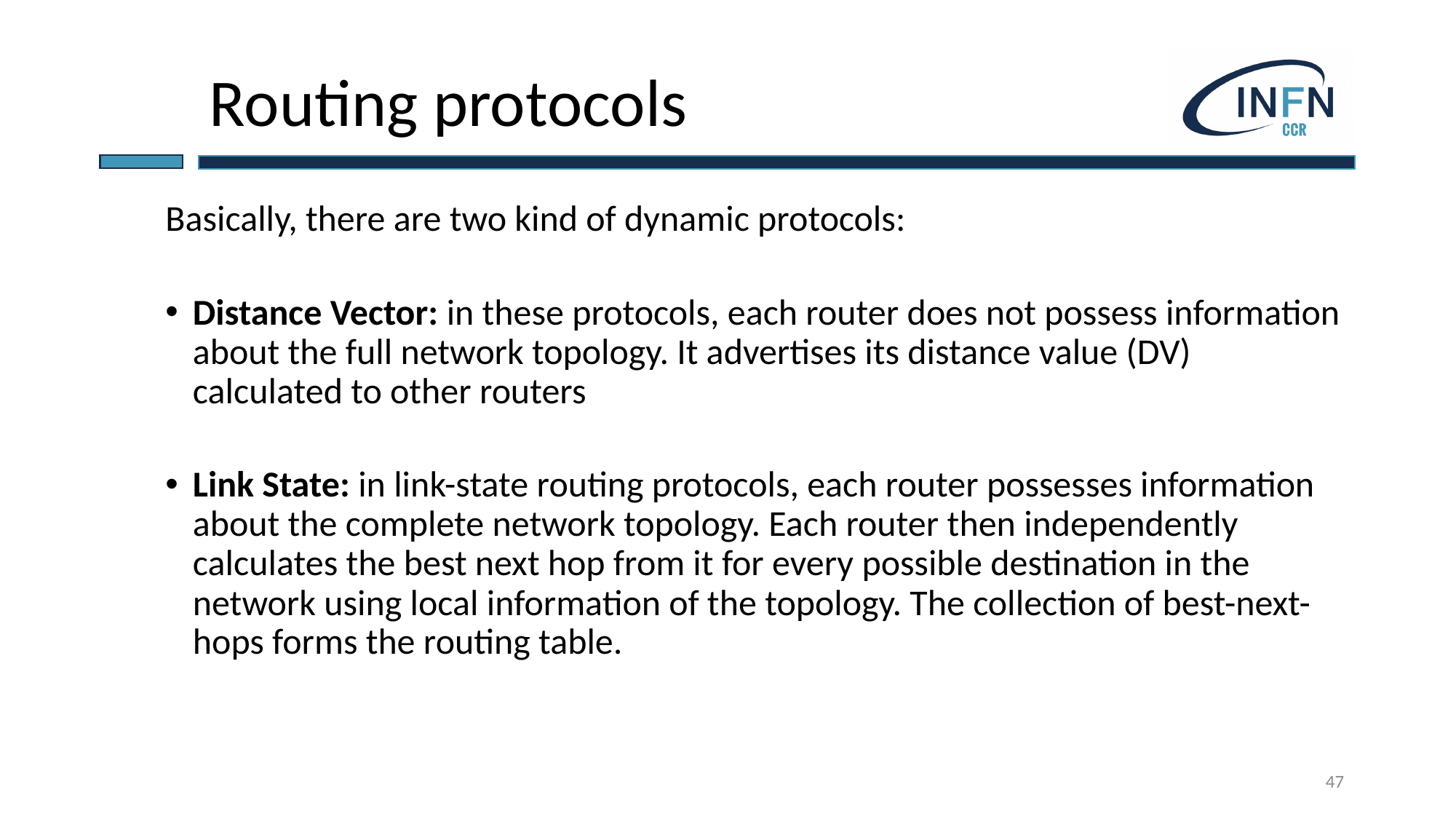

# Routing protocols
Basically, there are two kind of dynamic protocols:

Distance Vector: in these protocols, each router does not possess information about the full network topology. It advertises its distance value (DV) calculated to other routers

Link State: in link-state routing protocols, each router possesses information about the complete network topology. Each router then independently calculates the best next hop from it for every possible destination in the network using local information of the topology. The collection of best-next-hops forms the routing table.

47